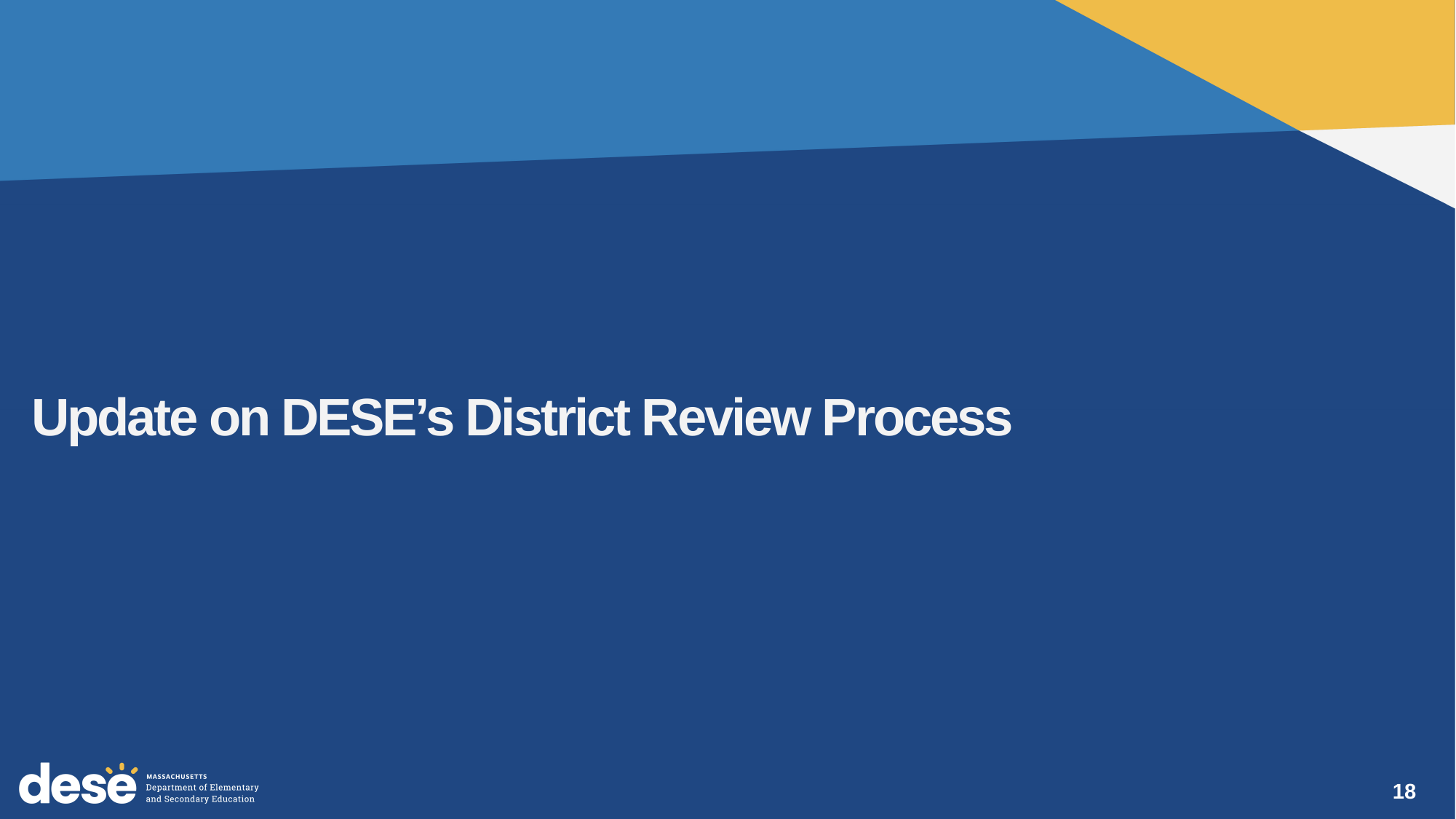

# Update on DESE’s District Review Process
18